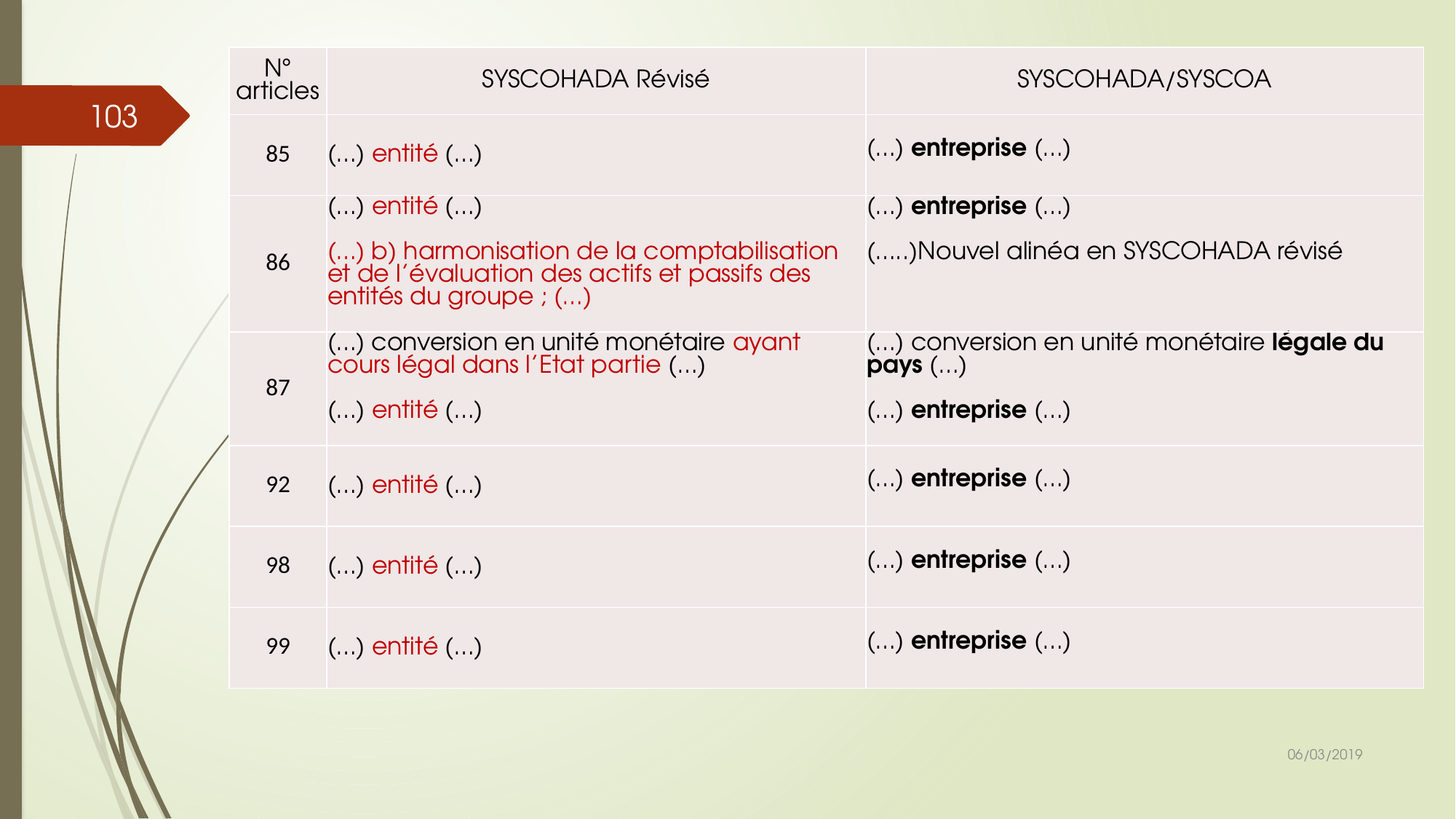

| N° articles | SYSCOHADA Révisé | SYSCOHADA/SYSCOA |
| --- | --- | --- |
| 85 | (…) entité (…) | (…) entreprise (…) |
| 86 | (…) entité (…) (…) b) harmonisation de la comptabilisation et de l’évaluation des actifs et passifs des entités du groupe ; (…) | (…) entreprise (…) (…..)Nouvel alinéa en SYSCOHADA révisé |
| 87 | (…) conversion en unité monétaire ayant cours légal dans l’Etat partie (…) (…) entité (…) | (…) conversion en unité monétaire légale du pays (…) (…) entreprise (…) |
| 92 | (…) entité (…) | (…) entreprise (…) |
| 98 | (…) entité (…) | (…) entreprise (…) |
| 99 | (…) entité (…) | (…) entreprise (…) |
103
06/03/2019